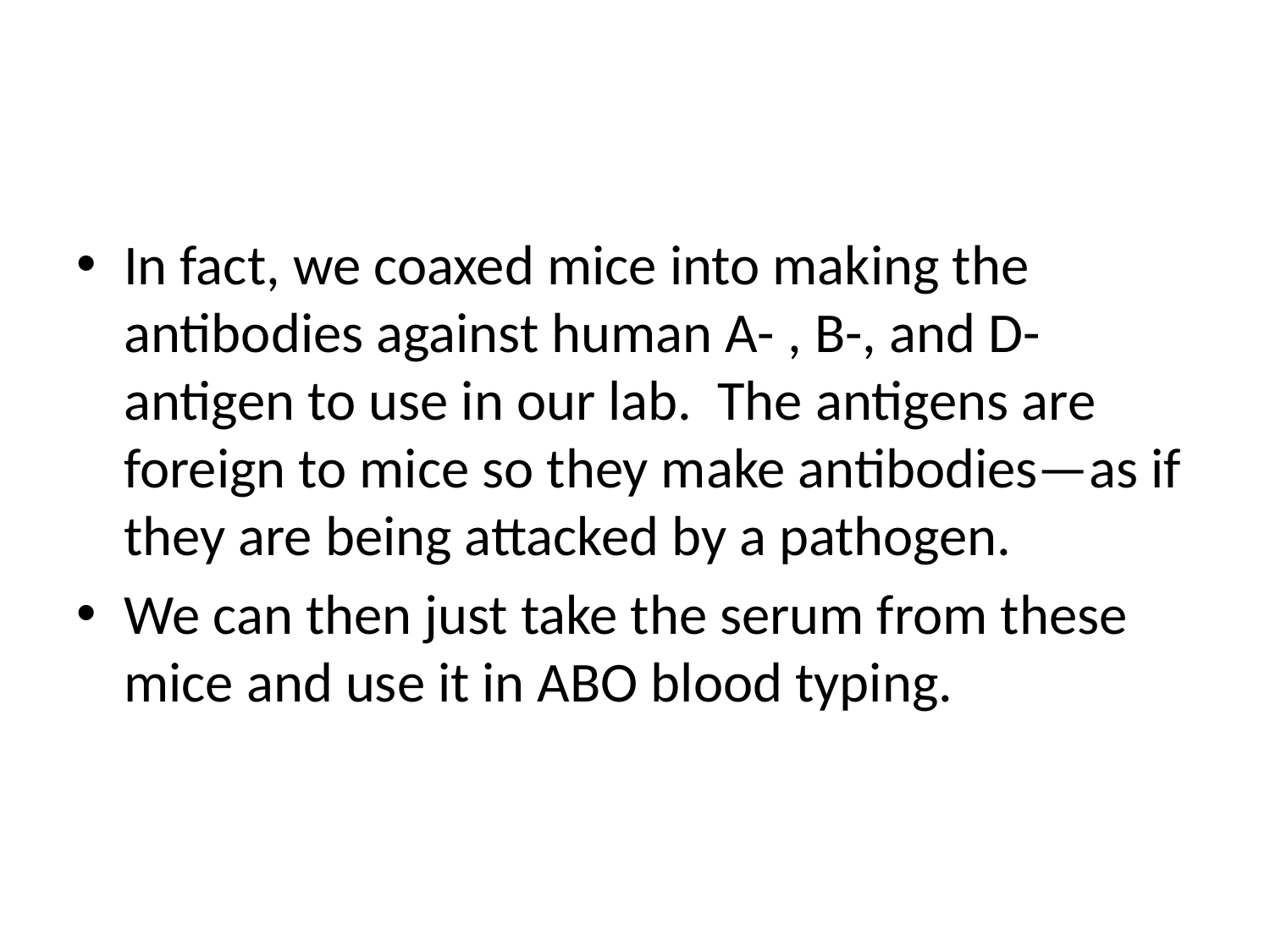

#
In fact, we coaxed mice into making the  antibodies against human A- , B-, and D-antigen to use in our lab.  The antigens are foreign to mice so they make antibodies—as if they are being attacked by a pathogen.
We can then just take the serum from these mice and use it in ABO blood typing.